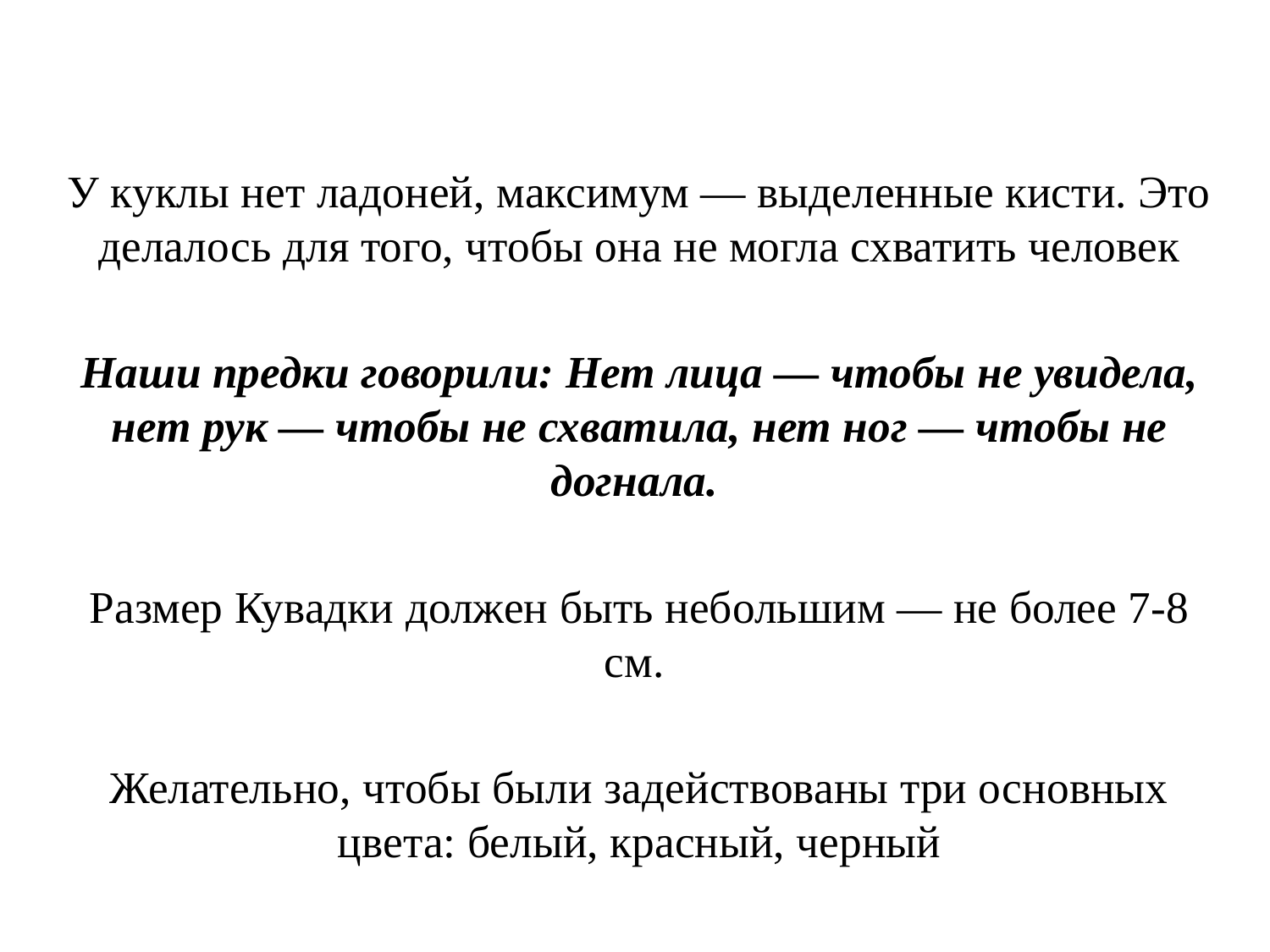

У куклы нет ладоней, максимум — выделенные кисти. Это делалось для того, чтобы она не могла схватить человек

Наши предки говорили: Нет лица — чтобы не увидела, нет рук — чтобы не схватила, нет ног — чтобы не догнала.

Размер Кувадки должен быть небольшим — не более 7-8 см.

Желательно, чтобы были задействованы три основных цвета: белый, красный, черный